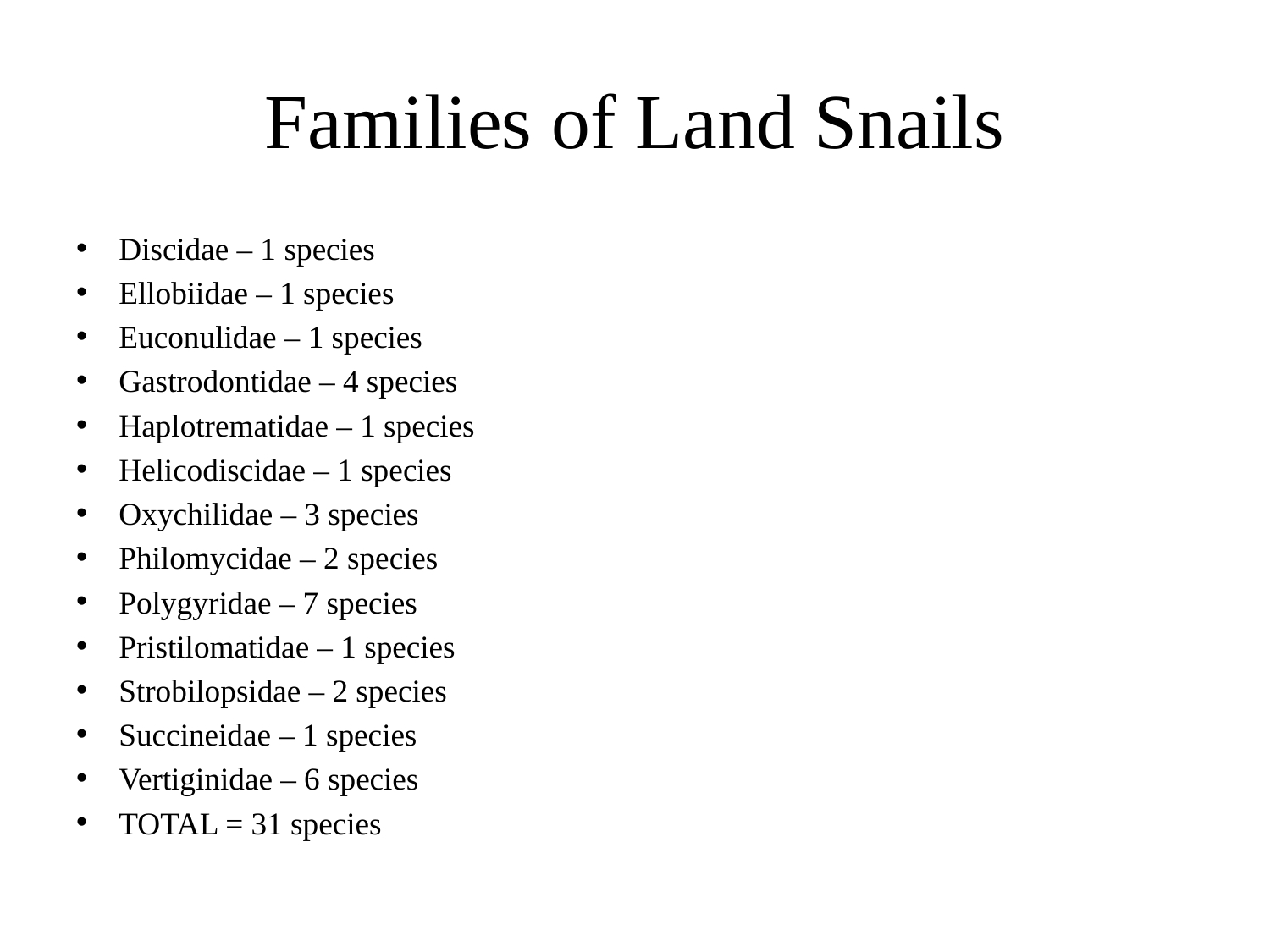

# Families of Land Snails
Discidae – 1 species
Ellobiidae – 1 species
Euconulidae – 1 species
Gastrodontidae – 4 species
Haplotrematidae – 1 species
Helicodiscidae – 1 species
Oxychilidae – 3 species
Philomycidae – 2 species
Polygyridae – 7 species
Pristilomatidae – 1 species
Strobilopsidae – 2 species
Succineidae – 1 species
Vertiginidae – 6 species
TOTAL = 31 species